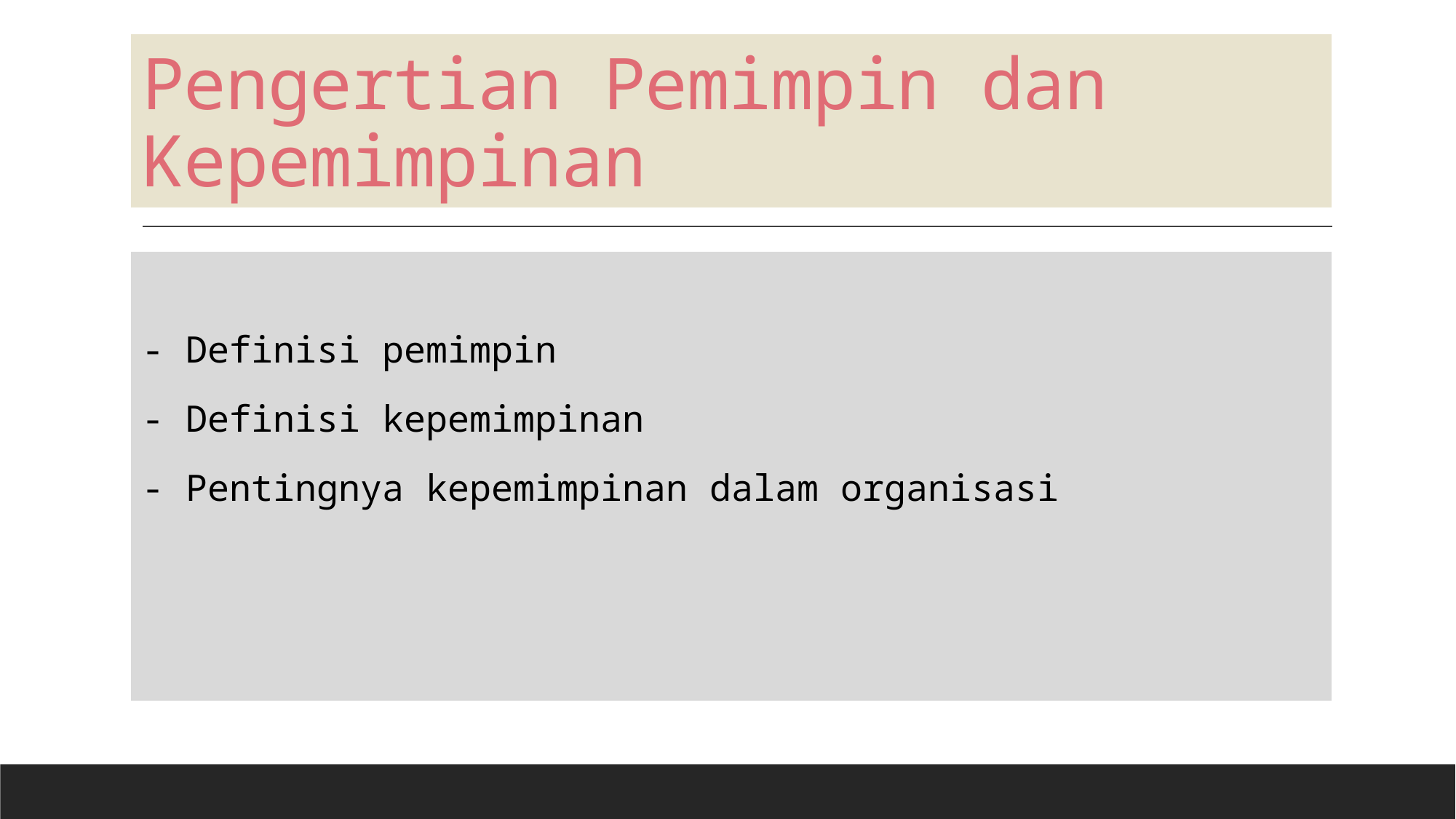

# Pengertian Pemimpin dan Kepemimpinan

- Definisi pemimpin
- Definisi kepemimpinan
- Pentingnya kepemimpinan dalam organisasi